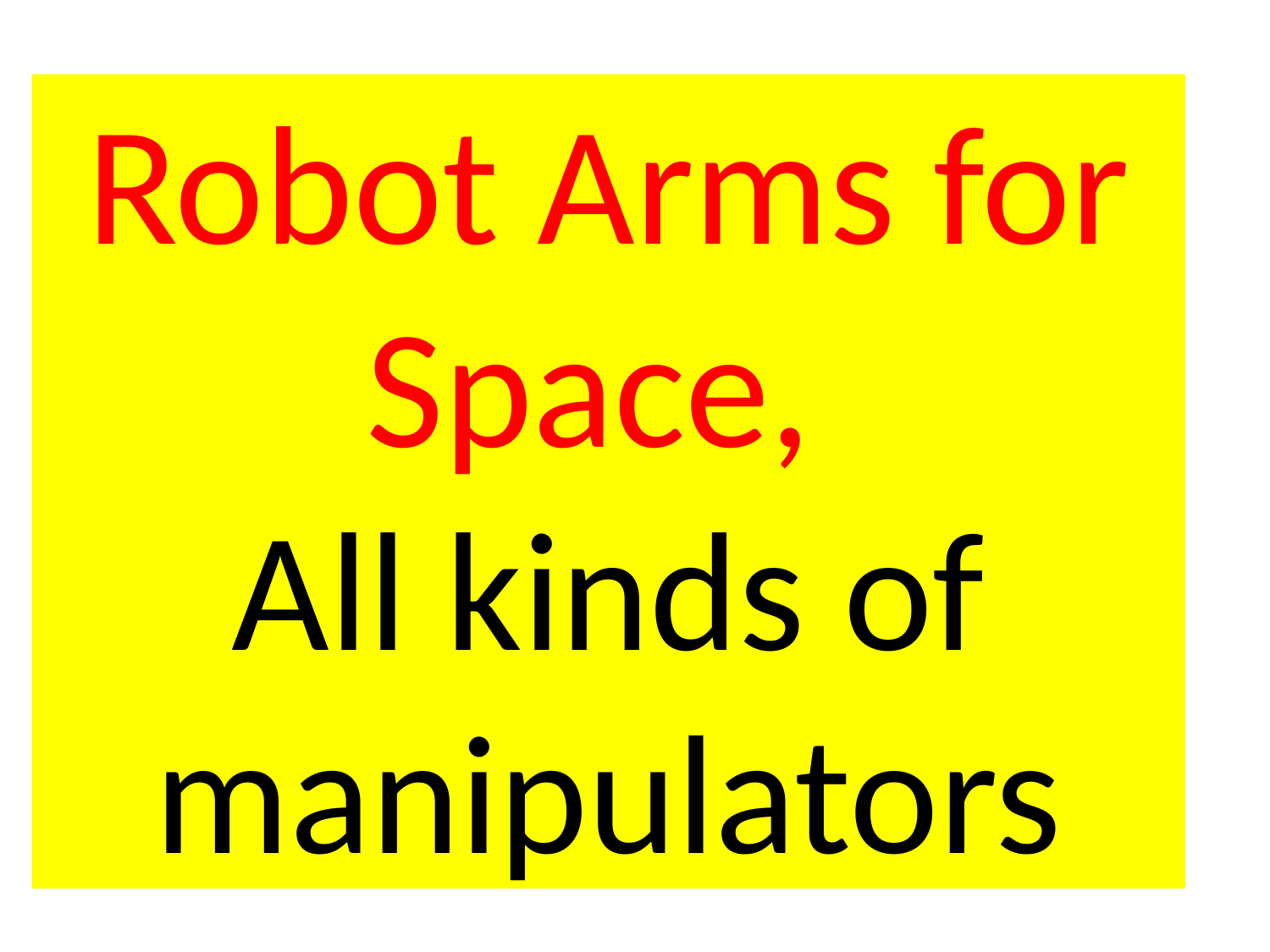

# Robot Arms for Space, All kinds of manipulators